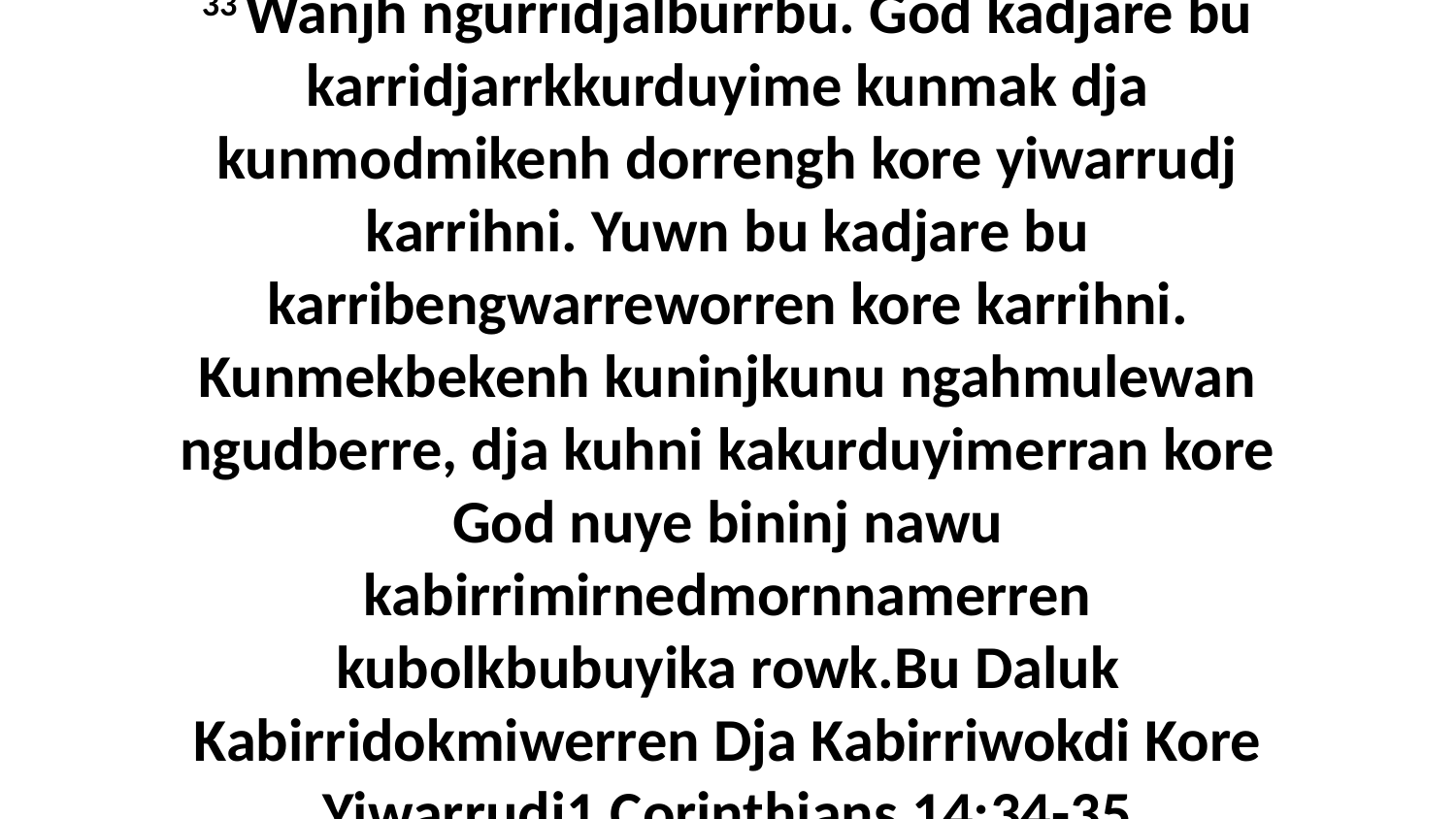

33 Wanjh ngurridjalburrbu. God kadjare bu karridjarrkkurduyime kunmak dja kunmodmikenh dorrengh kore yiwarrudj karrihni. Yuwn bu kadjare bu karribengwarreworren kore karrihni. Kunmekbekenh kuninjkunu ngahmulewan ngudberre, dja kuhni kakurduyimerran kore God nuye bininj nawu kabirrimirnedmornnamerren kubolkbubuyika rowk.Bu Daluk Kabirridokmiwerren Dja Kabirriwokdi Kore Yiwarrudj1 Corinthians 14:34-35